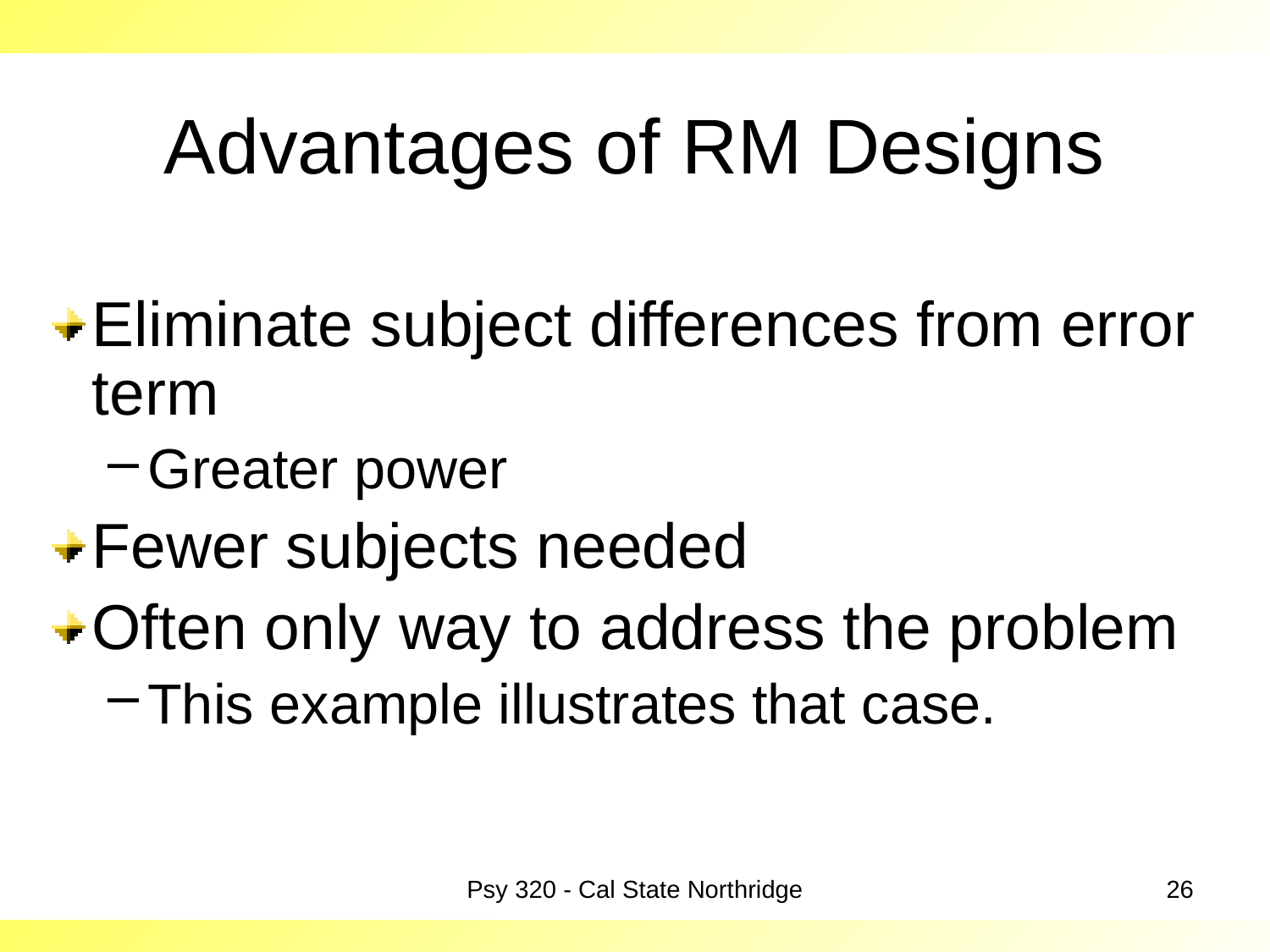

# Advantages of RM Designs
Eliminate subject differences from error term
Greater power
Fewer subjects needed
Often only way to address the problem
This example illustrates that case.
Psy 320 - Cal State Northridge
26